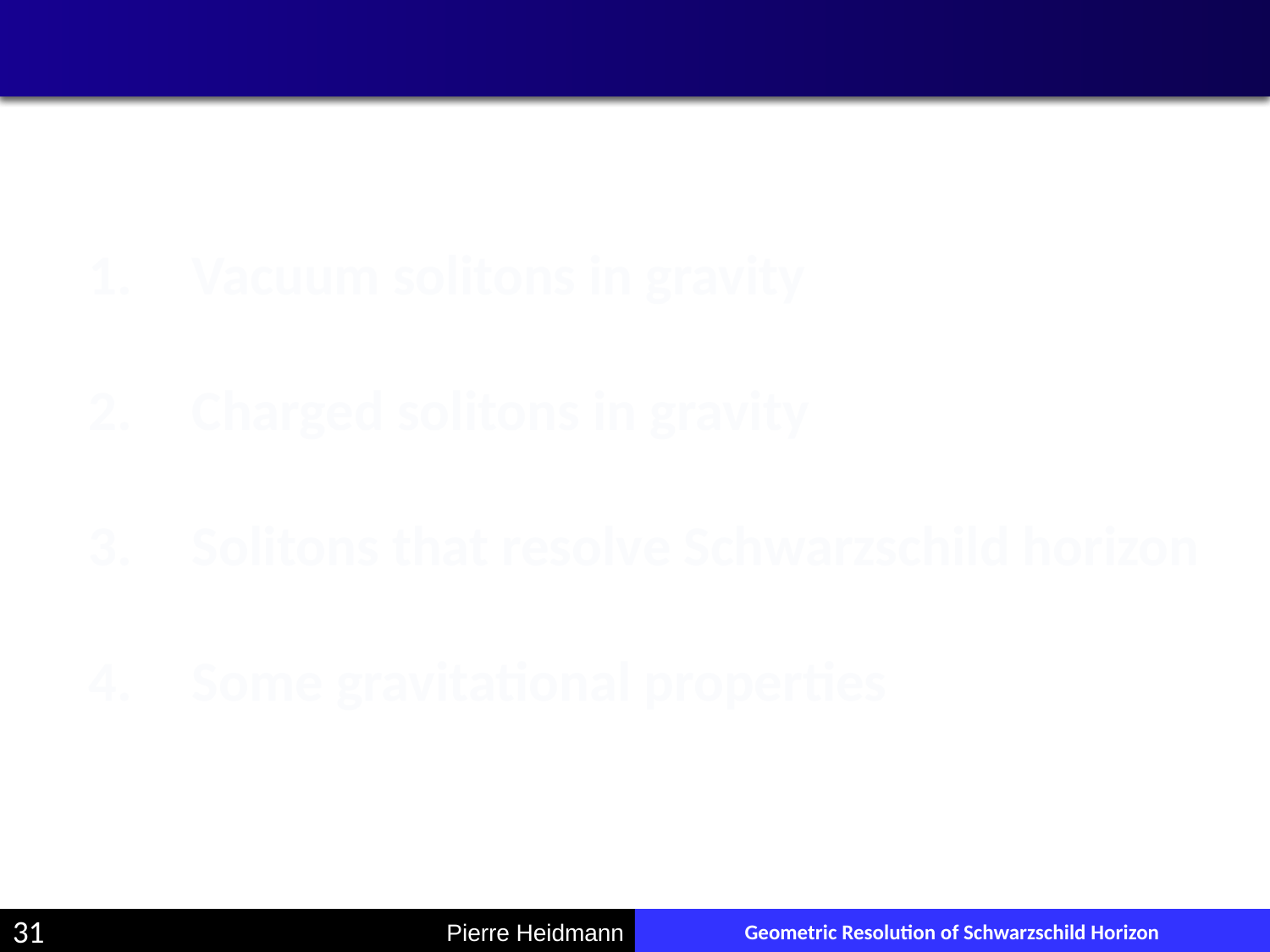

Vacuum solitons in gravity

Charged solitons in gravity

Solitons that resolve Schwarzschild horizon

Some gravitational properties

31